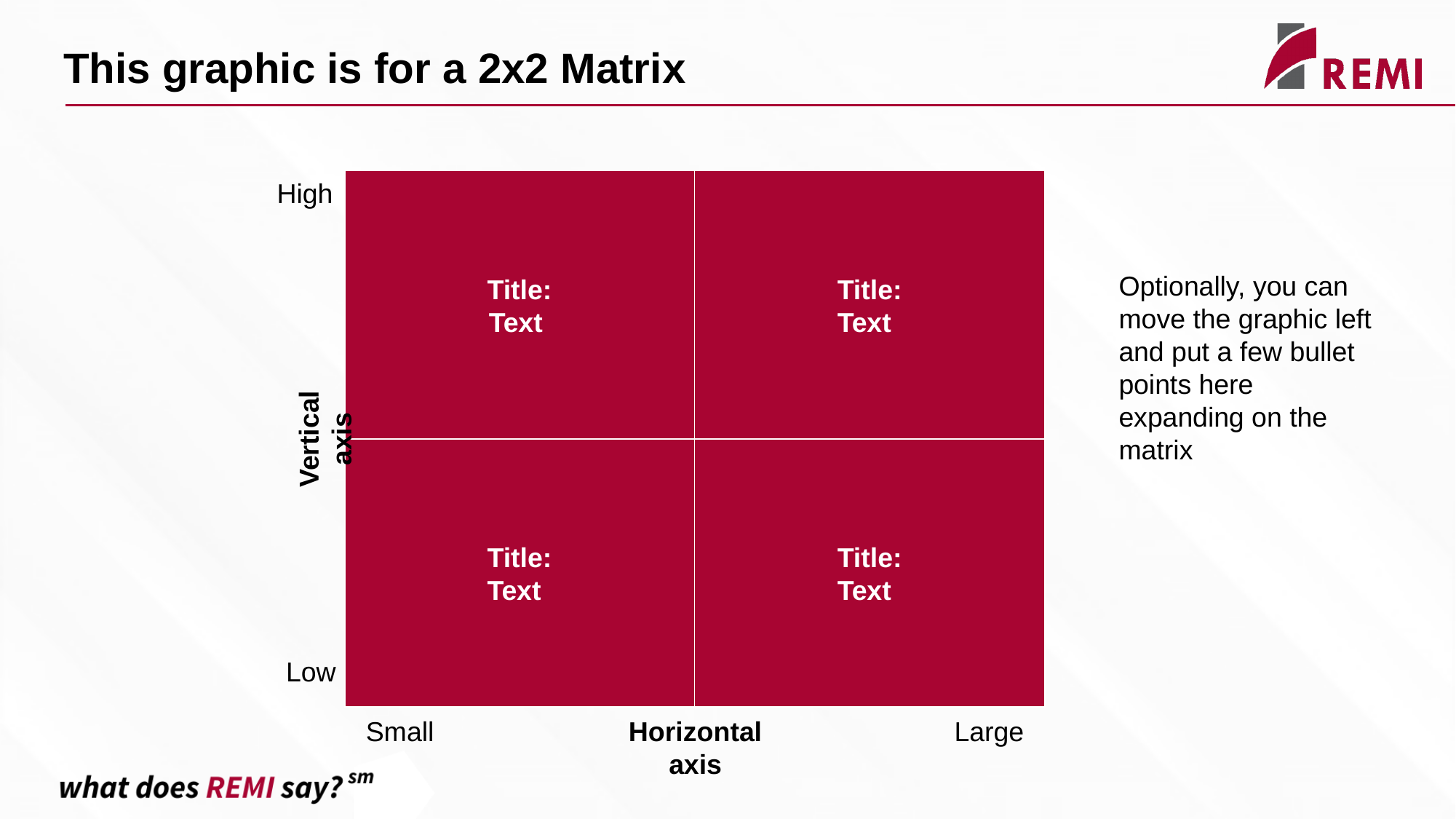

This graphic is for a 2x2 Matrix
High
Title:
Text
Title:
Text
Title:
Text
Title:
Text
Vertical axis
Low
Small
Horizontal axis
Large
Optionally, you can  move the graphic left and put a few bullet points here expanding on the matrix